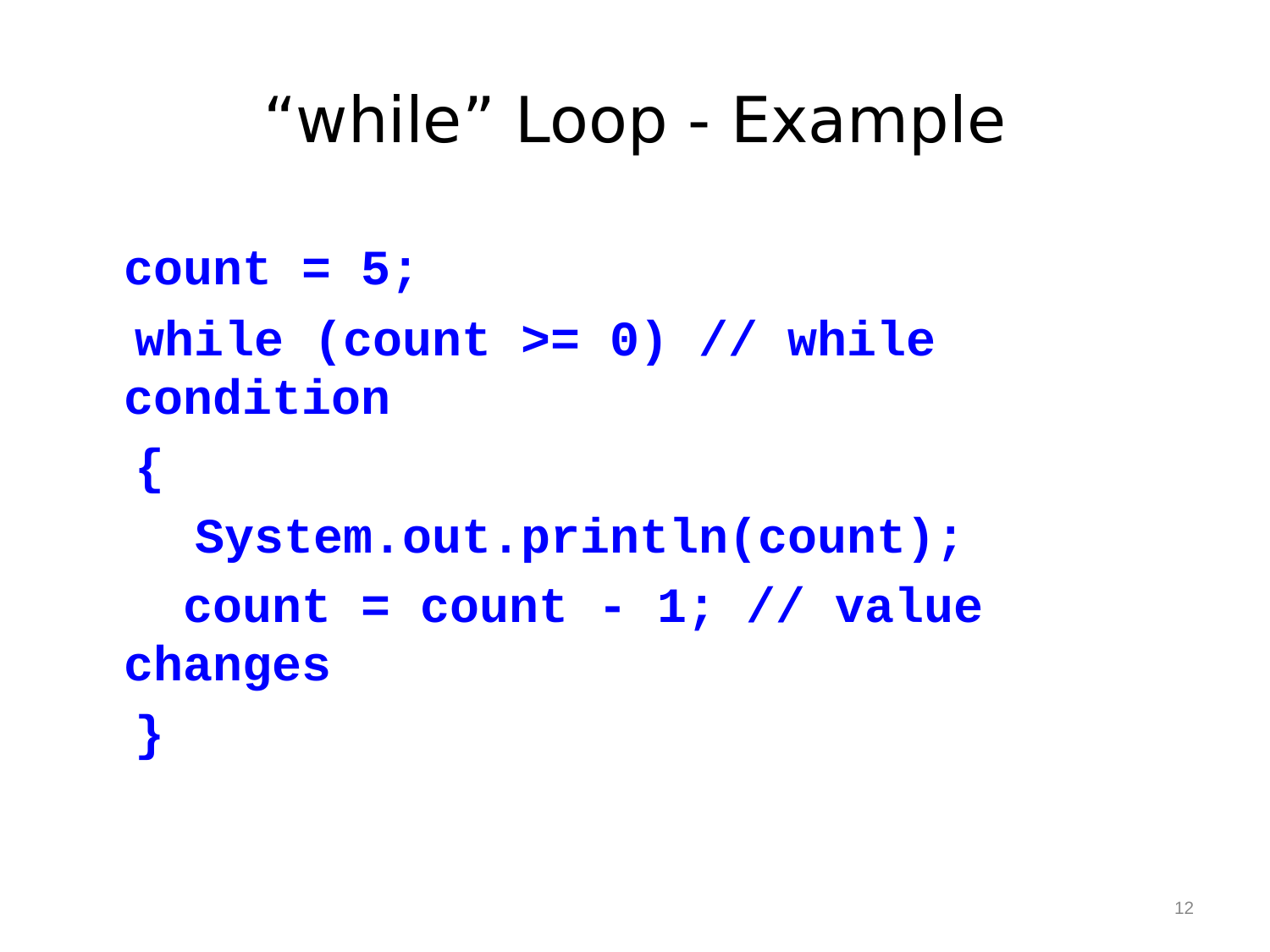

# “while” Loop - Example
	count = 5;
  while (count >= 0) // while condition
  {
    System.out.println(count);
	  count = count - 1; // value changes
  }
12